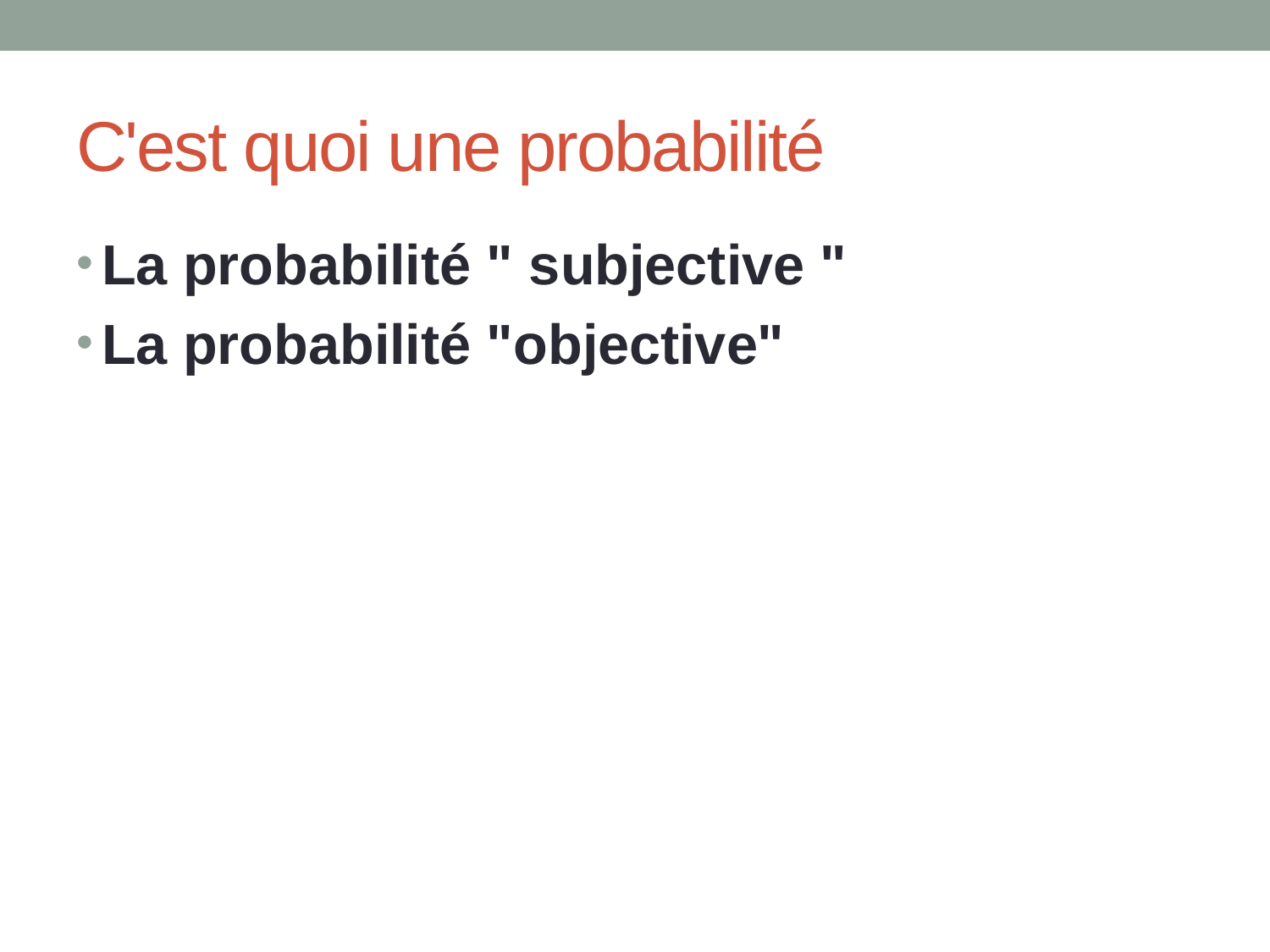

# C'est quoi une probabilité
La probabilité " subjective "
La probabilité "objective"